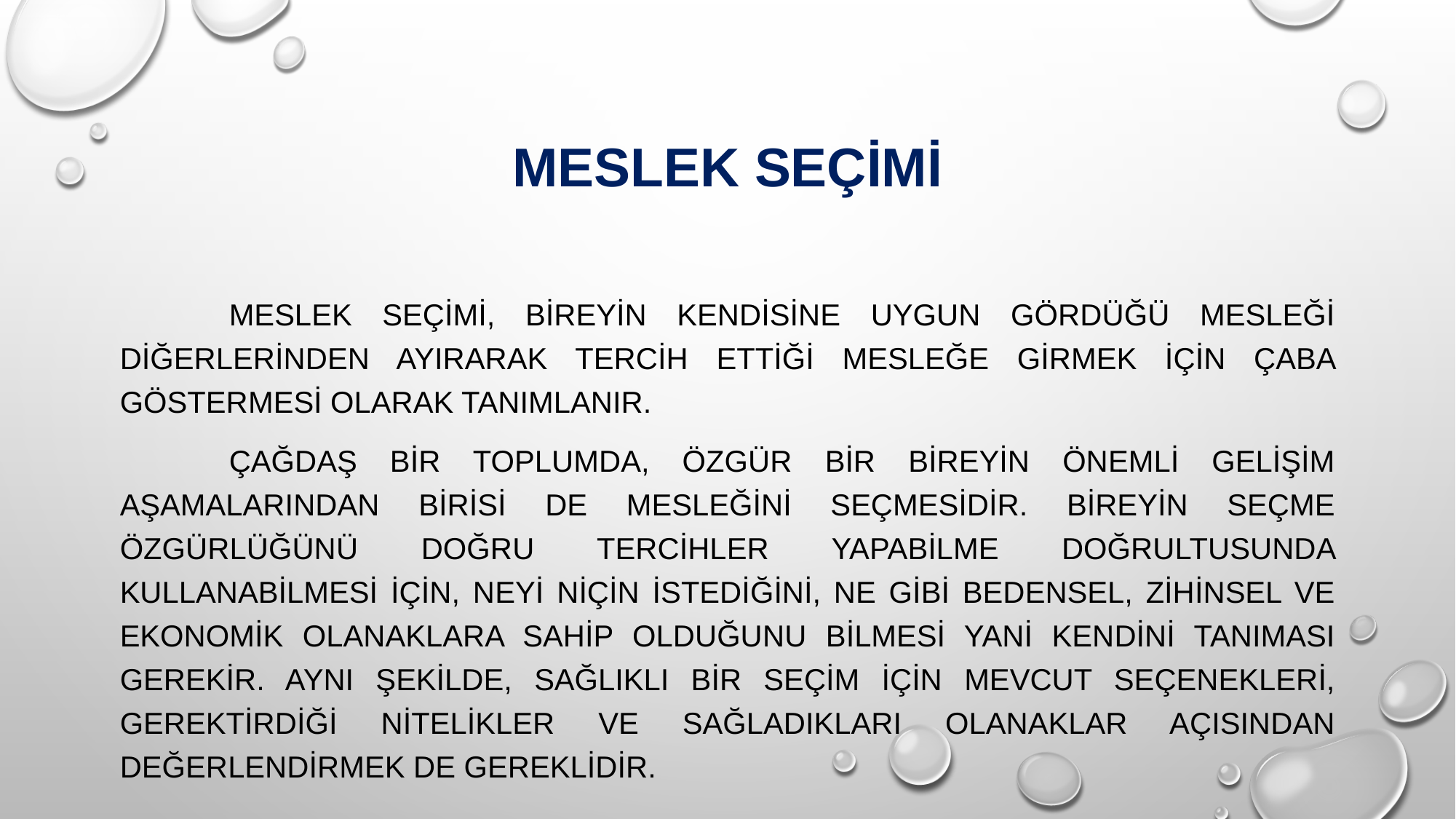

# Meslek seçimi
	Meslek seçimi, bireyin kendisine uygun gördüğü mesleği diğerlerinden ayırarak tercih ettiği mesleğe girmek için çaba göstermesi olarak tanımlanır.
	Çağdaş bir toplumda, özgür bir bireyin önemli gelişim aşamalarından birisi de mesleğini seçmesidir. Bireyin seçme özgürlüğünü doğru tercihler yapabilme doğrultusunda kullanabilmesi için, neyi niçin istediğini, ne gibi bedensel, zihinsel ve ekonomik olanaklara sahip olduğunu bilmesi yani kendini tanıması gerekir. Aynı şekilde, sağlıklı bir seçim için mevcut seçenekleri, gerektirdiği nitelikler ve sağladıkları olanaklar açısından değerlendirmek de gereklidir.